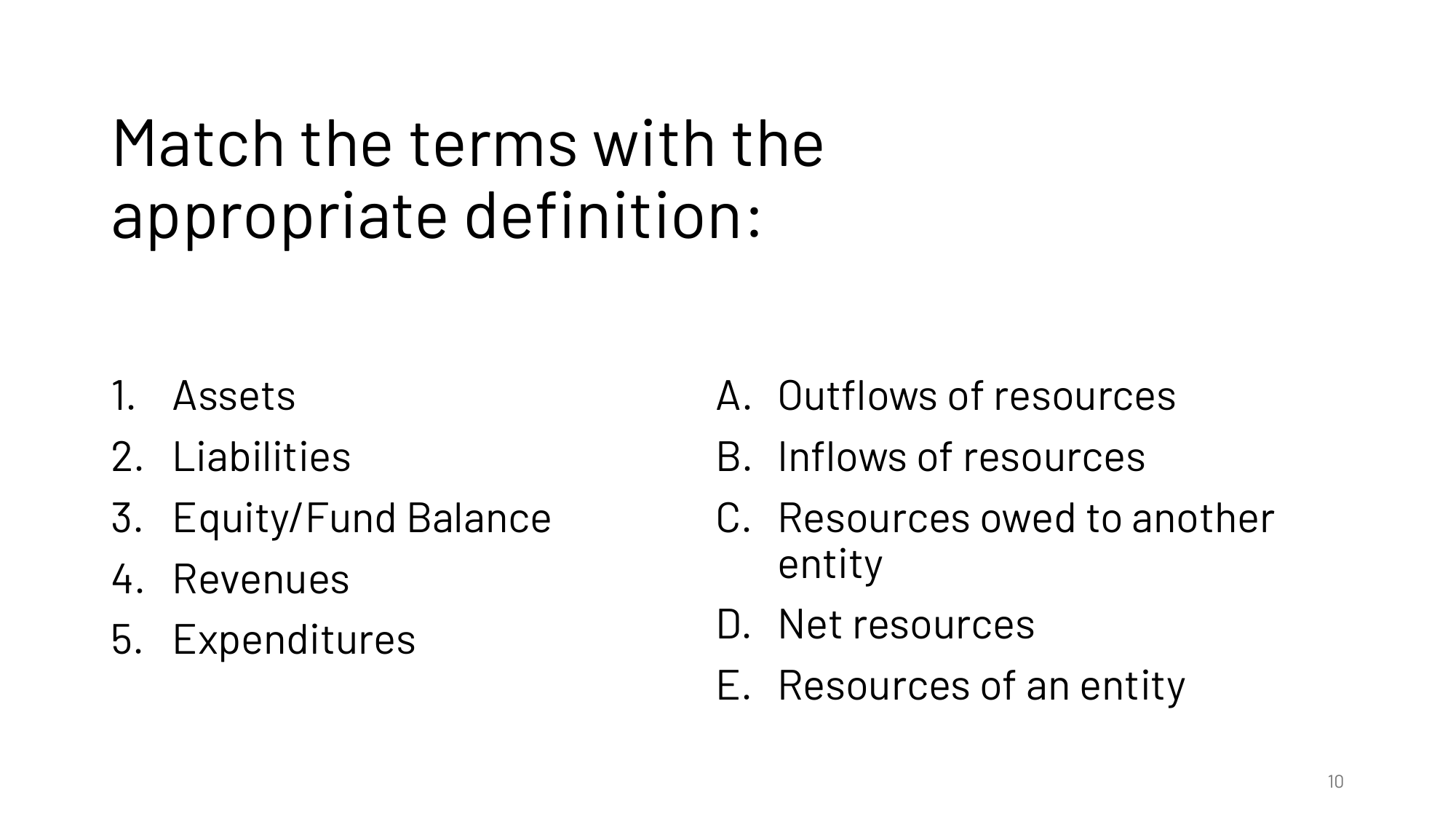

# Match the terms with the appropriate definition:
Assets
Liabilities
Equity/Fund Balance
Revenues
Expenditures

Outflows of resources
Inflows of resources
Resources owed to another entity
Net resources
Resources of an entity

10